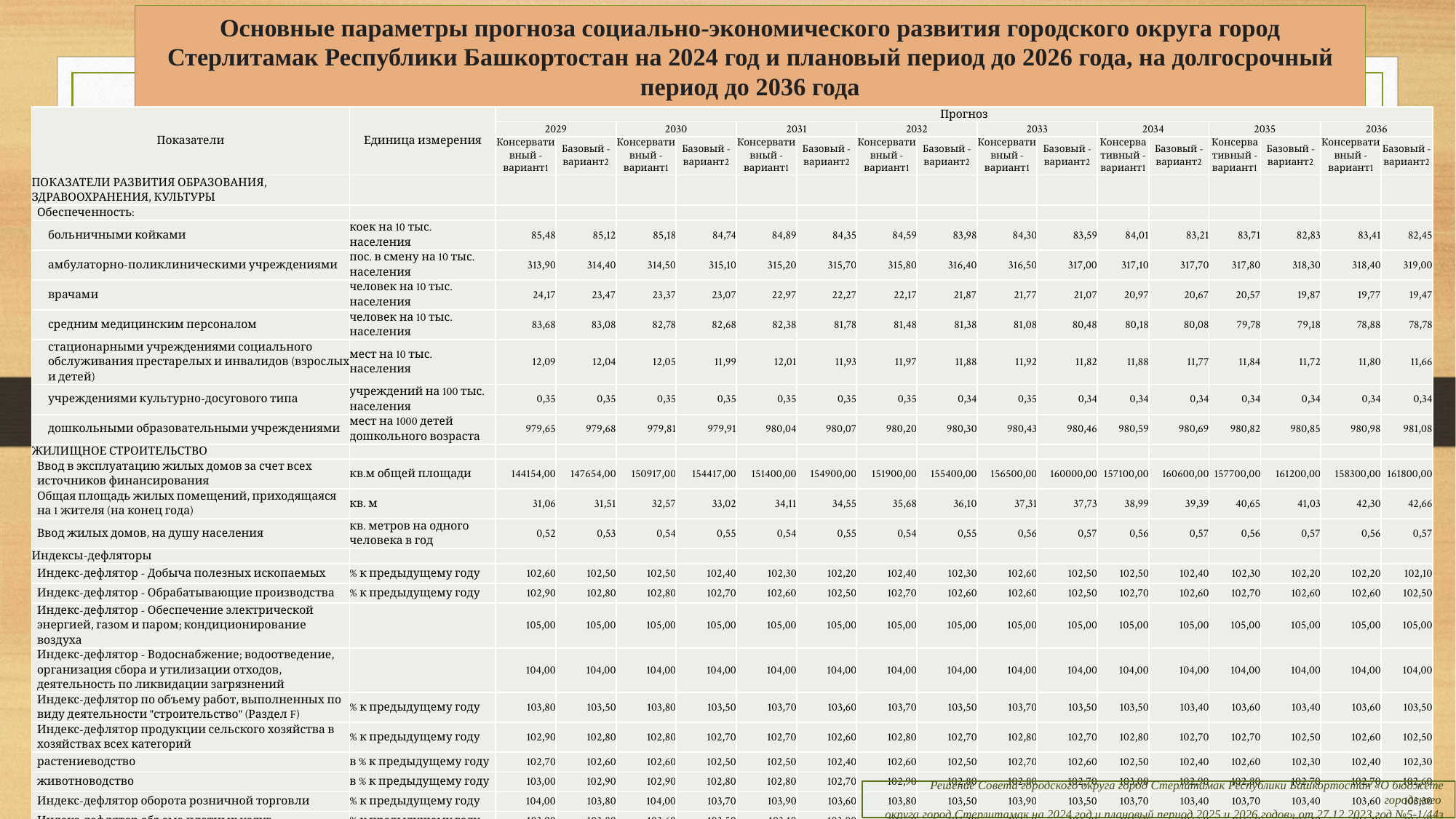

# Основные параметры прогноза социально-экономического развития городского округа город Стерлитамак Республики Башкортостан на 2024 год и плановый период до 2026 года, на долгосрочный период до 2036 года
| Показатели | Единица измерения | Прогноз |  |  |  |  |  |  |  |  |  |  |  |  |  |  |  |
| --- | --- | --- | --- | --- | --- | --- | --- | --- | --- | --- | --- | --- | --- | --- | --- | --- | --- |
|  |  | 2029 |  | 2030 |  | 2031 |  | 2032 |  | 2033 |  | 2034 |  | 2035 |  | 2036 |  |
|  |  | Консервативный - вариант1 | Базовый - вариант2 | Консервативный - вариант1 | Базовый - вариант2 | Консервативный - вариант1 | Базовый - вариант2 | Консервативный - вариант1 | Базовый - вариант2 | Консервативный - вариант1 | Базовый - вариант2 | Консервативный - вариант1 | Базовый - вариант2 | Консервативный - вариант1 | Базовый - вариант2 | Консервативный - вариант1 | Базовый - вариант2 |
| ПОКАЗАТЕЛИ РАЗВИТИЯ ОБРАЗОВАНИЯ, ЗДРАВООХРАНЕНИЯ, КУЛЬТУРЫ |  |  |  |  |  |  |  |  |  |  |  |  |  |  |  |  |  |
| Обеспеченность: |  |  |  |  |  |  |  |  |  |  |  |  |  |  |  |  |  |
| больничными койками | коек на 10 тыс. населения | 85,48 | 85,12 | 85,18 | 84,74 | 84,89 | 84,35 | 84,59 | 83,98 | 84,30 | 83,59 | 84,01 | 83,21 | 83,71 | 82,83 | 83,41 | 82,45 |
| амбулаторно-поликлиническими учреждениями | пос. в смену на 10 тыс. населения | 313,90 | 314,40 | 314,50 | 315,10 | 315,20 | 315,70 | 315,80 | 316,40 | 316,50 | 317,00 | 317,10 | 317,70 | 317,80 | 318,30 | 318,40 | 319,00 |
| врачами | человек на 10 тыс. населения | 24,17 | 23,47 | 23,37 | 23,07 | 22,97 | 22,27 | 22,17 | 21,87 | 21,77 | 21,07 | 20,97 | 20,67 | 20,57 | 19,87 | 19,77 | 19,47 |
| средним медицинским персоналом | человек на 10 тыс. населения | 83,68 | 83,08 | 82,78 | 82,68 | 82,38 | 81,78 | 81,48 | 81,38 | 81,08 | 80,48 | 80,18 | 80,08 | 79,78 | 79,18 | 78,88 | 78,78 |
| стационарными учреждениями социального обслуживания престарелых и инвалидов (взрослых и детей) | мест на 10 тыс. населения | 12,09 | 12,04 | 12,05 | 11,99 | 12,01 | 11,93 | 11,97 | 11,88 | 11,92 | 11,82 | 11,88 | 11,77 | 11,84 | 11,72 | 11,80 | 11,66 |
| учреждениями культурно-досугового типа | учреждений на 100 тыс. населения | 0,35 | 0,35 | 0,35 | 0,35 | 0,35 | 0,35 | 0,35 | 0,34 | 0,35 | 0,34 | 0,34 | 0,34 | 0,34 | 0,34 | 0,34 | 0,34 |
| дошкольными образовательными учреждениями | мест на 1000 детей дошкольного возраста | 979,65 | 979,68 | 979,81 | 979,91 | 980,04 | 980,07 | 980,20 | 980,30 | 980,43 | 980,46 | 980,59 | 980,69 | 980,82 | 980,85 | 980,98 | 981,08 |
| ЖИЛИЩНОЕ СТРОИТЕЛЬСТВО |  |  |  |  |  |  |  |  |  |  |  |  |  |  |  |  |  |
| Ввод в эксплуатацию жилых домов за счет всех источников финансирования | кв.м общей площади | 144154,00 | 147654,00 | 150917,00 | 154417,00 | 151400,00 | 154900,00 | 151900,00 | 155400,00 | 156500,00 | 160000,00 | 157100,00 | 160600,00 | 157700,00 | 161200,00 | 158300,00 | 161800,00 |
| Общая площадь жилых помещений, приходящаяся на 1 жителя (на конец года) | кв. м | 31,06 | 31,51 | 32,57 | 33,02 | 34,11 | 34,55 | 35,68 | 36,10 | 37,31 | 37,73 | 38,99 | 39,39 | 40,65 | 41,03 | 42,30 | 42,66 |
| Ввод жилых домов, на душу населения | кв. метров на одного человека в год | 0,52 | 0,53 | 0,54 | 0,55 | 0,54 | 0,55 | 0,54 | 0,55 | 0,56 | 0,57 | 0,56 | 0,57 | 0,56 | 0,57 | 0,56 | 0,57 |
| Индексы-дефляторы |  |  |  |  |  |  |  |  |  |  |  |  |  |  |  |  |  |
| Индекс-дефлятор - Добыча полезных ископаемых | % к предыдущему году | 102,60 | 102,50 | 102,50 | 102,40 | 102,30 | 102,20 | 102,40 | 102,30 | 102,60 | 102,50 | 102,50 | 102,40 | 102,30 | 102,20 | 102,20 | 102,10 |
| Индекс-дефлятор - Обрабатывающие производства | % к предыдущему году | 102,90 | 102,80 | 102,80 | 102,70 | 102,60 | 102,50 | 102,70 | 102,60 | 102,60 | 102,50 | 102,70 | 102,60 | 102,70 | 102,60 | 102,60 | 102,50 |
| Индекс-дефлятор - Обеспечение электрической энергией, газом и паром; кондиционирование воздуха |  | 105,00 | 105,00 | 105,00 | 105,00 | 105,00 | 105,00 | 105,00 | 105,00 | 105,00 | 105,00 | 105,00 | 105,00 | 105,00 | 105,00 | 105,00 | 105,00 |
| Индекс-дефлятор - Водоснабжение; водоотведение, организация сбора и утилизации отходов, деятельность по ликвидации загрязнений |  | 104,00 | 104,00 | 104,00 | 104,00 | 104,00 | 104,00 | 104,00 | 104,00 | 104,00 | 104,00 | 104,00 | 104,00 | 104,00 | 104,00 | 104,00 | 104,00 |
| Индекс-дефлятор по объему работ, выполненных по виду деятельности "строительство" (Раздел F) | % к предыдущему году | 103,80 | 103,50 | 103,80 | 103,50 | 103,70 | 103,60 | 103,70 | 103,50 | 103,70 | 103,50 | 103,50 | 103,40 | 103,60 | 103,40 | 103,60 | 103,50 |
| Индекс-дефлятор продукции сельского хозяйства в хозяйствах всех категорий | % к предыдущему году | 102,90 | 102,80 | 102,80 | 102,70 | 102,70 | 102,60 | 102,80 | 102,70 | 102,80 | 102,70 | 102,80 | 102,70 | 102,70 | 102,50 | 102,60 | 102,50 |
| растениеводство | в % к предыдущему году | 102,70 | 102,60 | 102,60 | 102,50 | 102,50 | 102,40 | 102,60 | 102,50 | 102,70 | 102,60 | 102,50 | 102,40 | 102,60 | 102,30 | 102,40 | 102,30 |
| животноводство | в % к предыдущему году | 103,00 | 102,90 | 102,90 | 102,80 | 102,80 | 102,70 | 102,90 | 102,80 | 102,80 | 102,70 | 103,00 | 102,90 | 102,80 | 102,70 | 102,70 | 102,60 |
| Индекс-дефлятор оборота розничной торговли | % к предыдущему году | 104,00 | 103,80 | 104,00 | 103,70 | 103,90 | 103,60 | 103,80 | 103,50 | 103,90 | 103,50 | 103,70 | 103,40 | 103,70 | 103,40 | 103,60 | 103,30 |
| Индекс-дефлятор объема платных услуг | % к предыдущему году | 103,90 | 103,80 | 103,60 | 103,50 | 103,10 | 103,00 | 103,50 | 103,40 | 103,50 | 103,30 | 103,60 | 103,50 | 103,50 | 103,40 | 103,40 | 103,30 |
| Индекс-дефлятор объема инвестиций (в основной капитал) за счет всех источников финансирования | % к предыдущему году | 104,60 | 104,50 | 104,70 | 104,50 | 104,60 | 104,40 | 104,50 | 104,30 | 104,40 | 104,20 | 104,30 | 104,10 | 104,20 | 104,00 | 104,10 | 103,90 |
Решение Совета городского округа город Стерлитамак Республики Башкортостан «О бюджете городского
округа город Стерлитамак на 2024 год и плановый период 2025 и 2026 годов» от 27.12.2023 год №5-1/44з